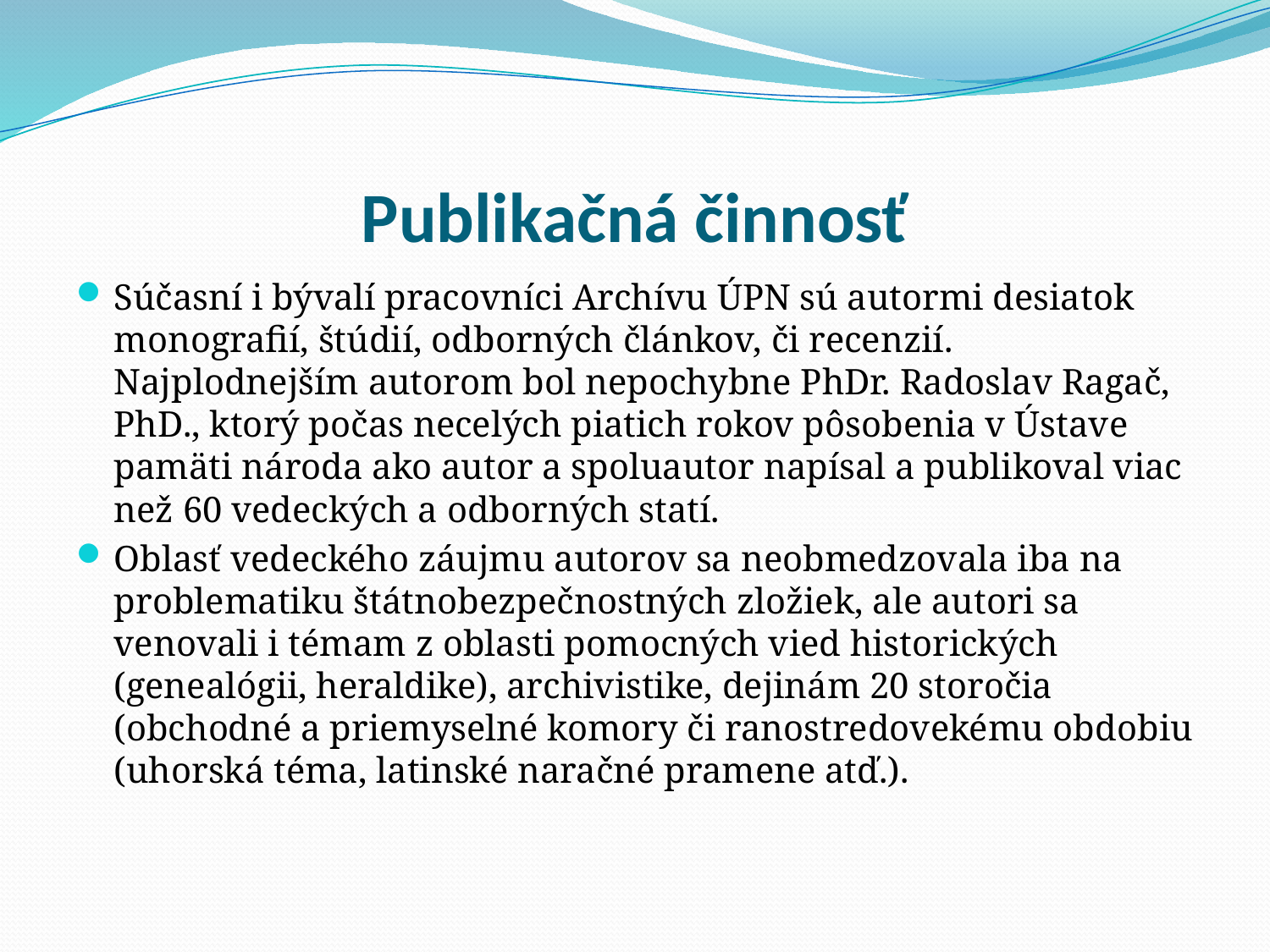

# Publikačná činnosť
Súčasní i bývalí pracovníci Archívu ÚPN sú autormi desiatok monografií, štúdií, odborných článkov, či recenzií. Najplodnejším autorom bol nepochybne PhDr. Radoslav Ragač, PhD., ktorý počas necelých piatich rokov pôsobenia v Ústave pamäti národa ako autor a spoluautor napísal a publikoval viac než 60 vedeckých a odborných statí.
Oblasť vedeckého záujmu autorov sa neobmedzovala iba na problematiku štátnobezpečnostných zložiek, ale autori sa venovali i témam z oblasti pomocných vied historických (genealógii, heraldike), archivistike, dejinám 20 storočia (obchodné a priemyselné komory či ranostredovekému obdobiu (uhorská téma, latinské naračné pramene atď.).